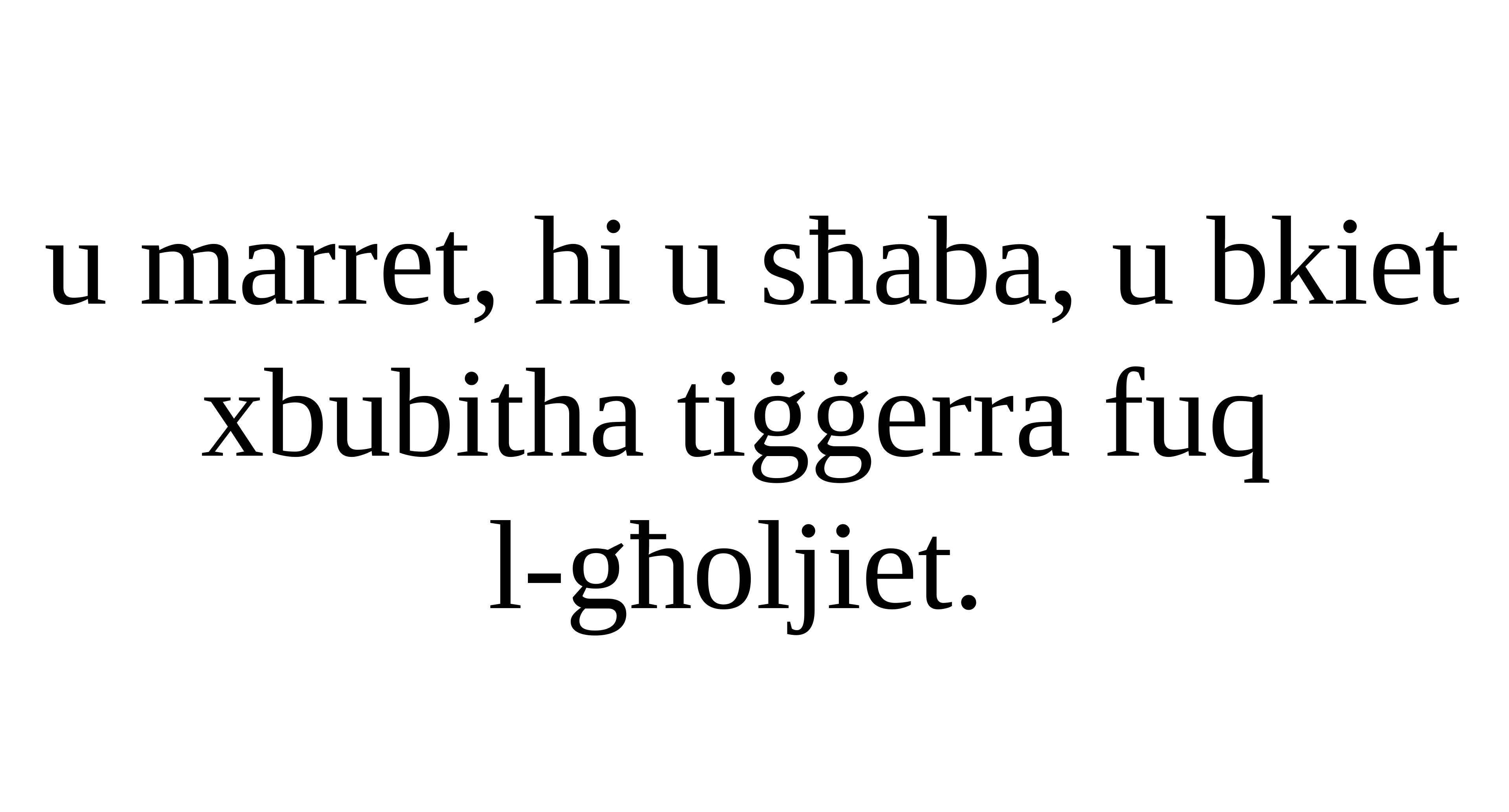

u marret, hi u sħaba, u bkiet xbubitha tiġġerra fuq
l-għoljiet.